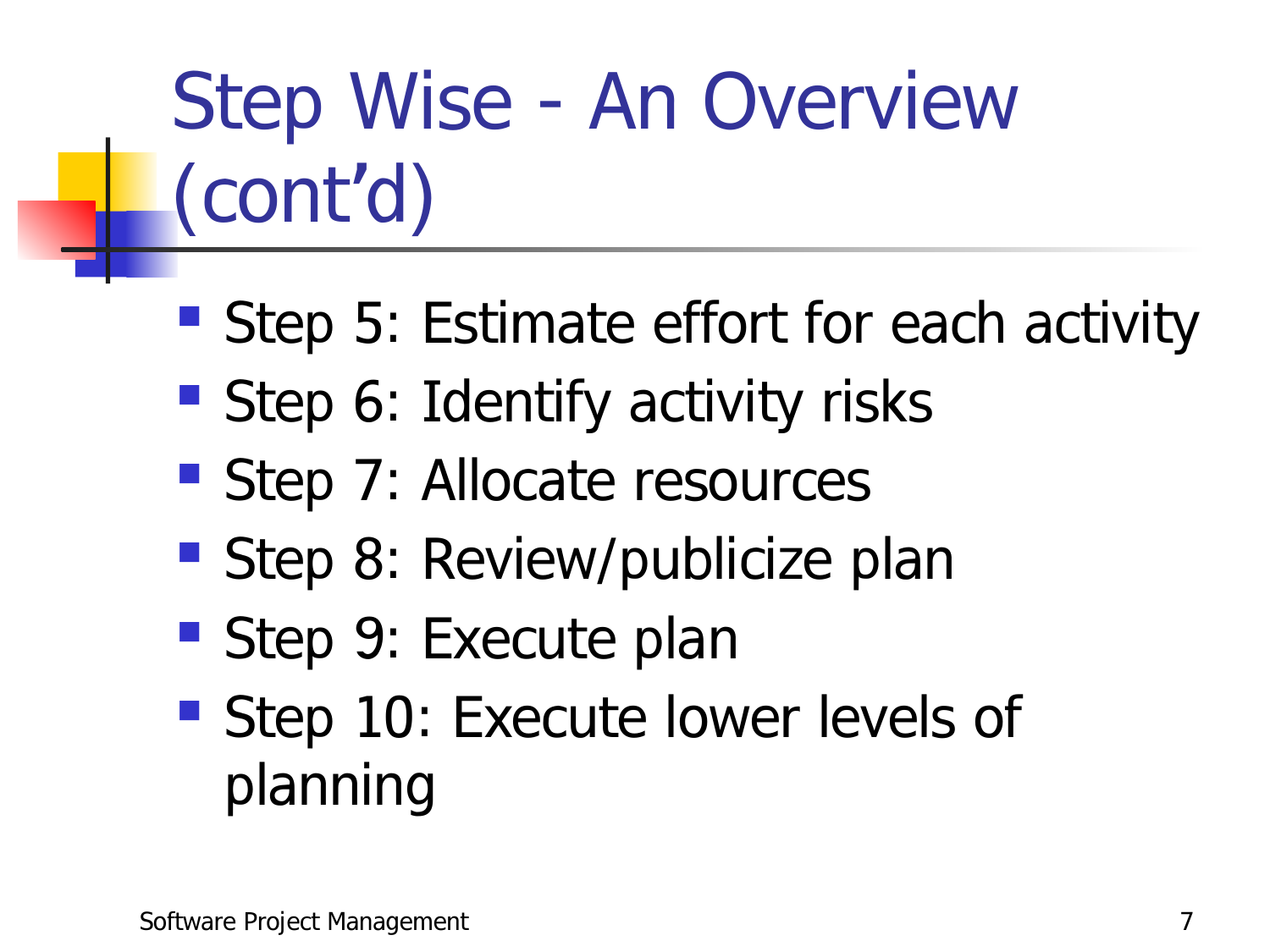

# Step Wise - An Overview (cont’d)
Step 5: Estimate effort for each activity
Step 6: Identify activity risks
Step 7: Allocate resources
Step 8: Review/publicize plan
Step 9: Execute plan
Step 10: Execute lower levels of planning
Software Project Management
7